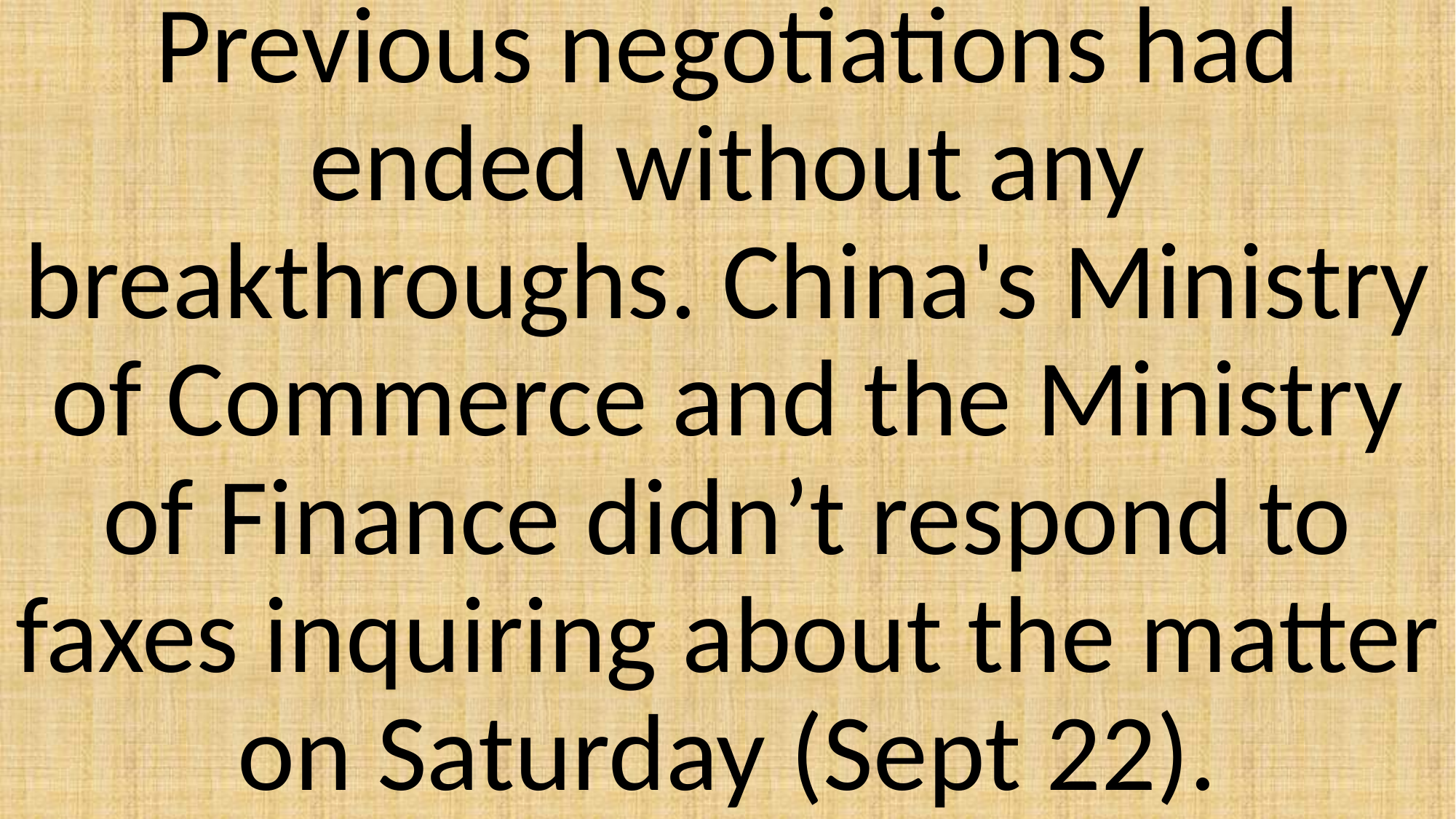

# Previous negotiations had ended without any breakthroughs. China's Ministry of Commerce and the Ministry of Finance didn’t respond to faxes inquiring about the matter on Saturday (Sept 22).